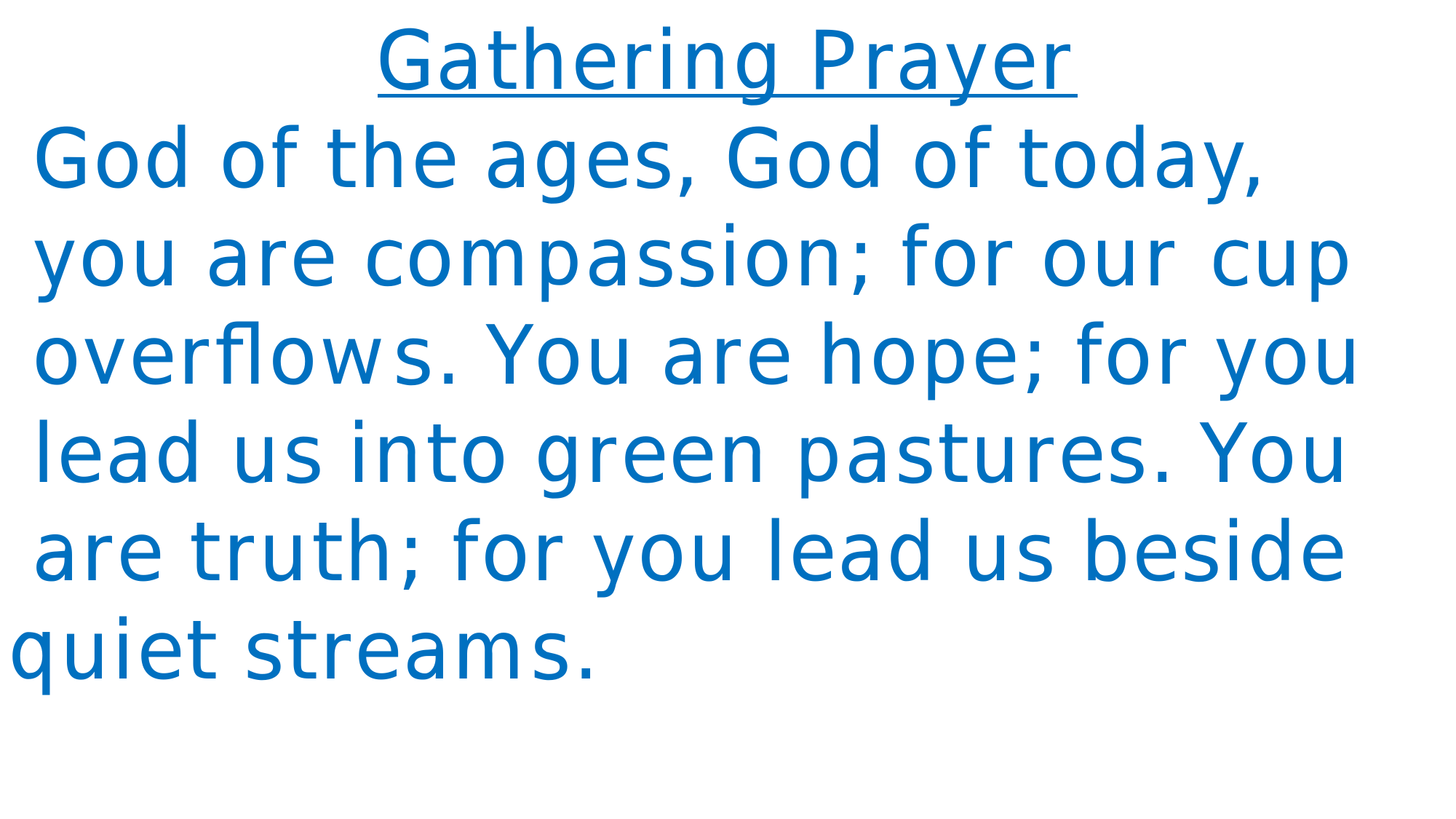

Gathering Prayer
 God of the ages, God of today,
 you are compassion; for our 	cup
 overflows. You are hope; for you
 lead us into green pastures. You
 are truth; for you lead us beside quiet streams.